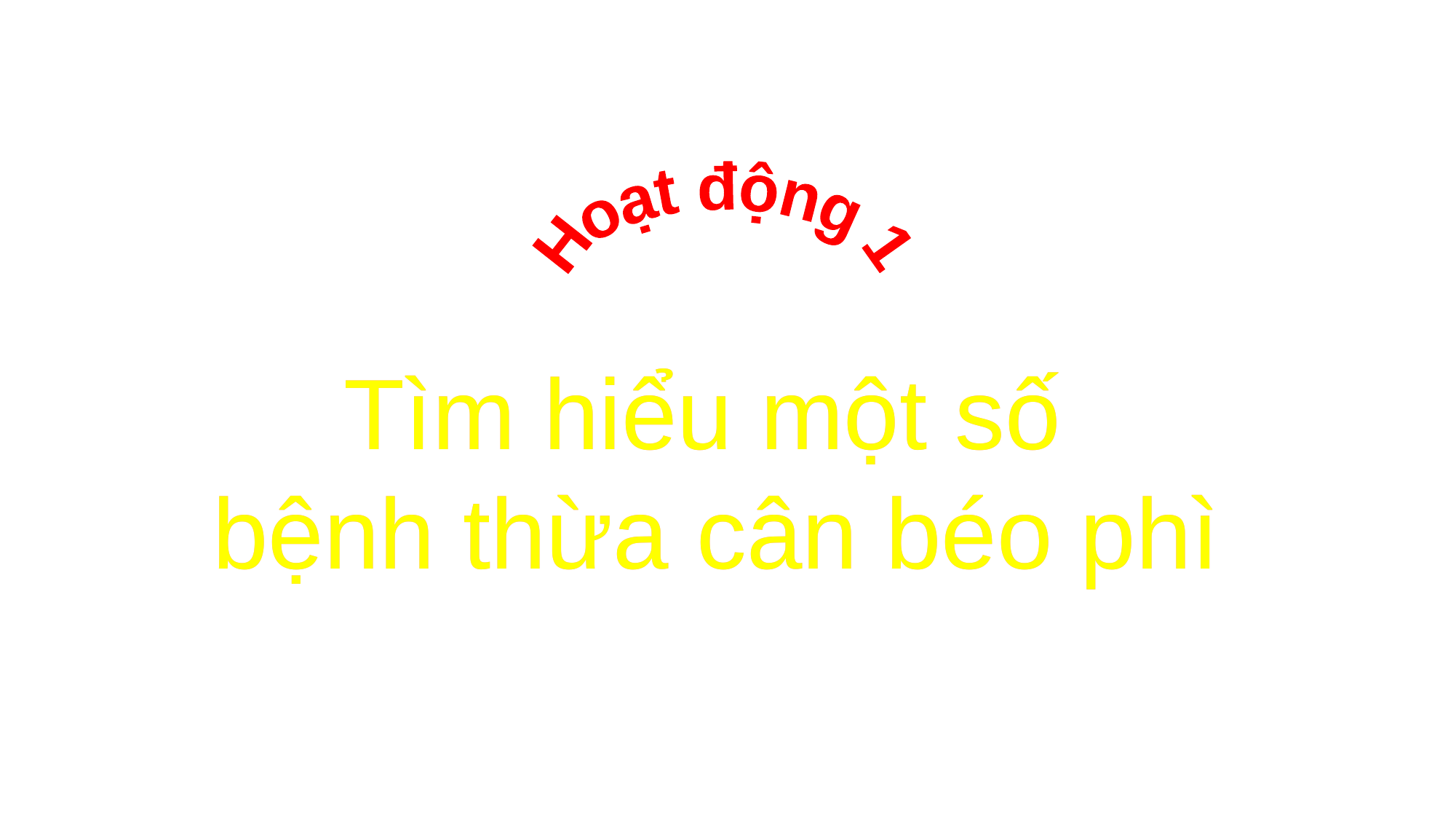

Hoạt động 1
Hoạt động 1
Tìm hiểu một số
bệnh thừa cân béo phì
Tìm hiểu một số
bệnh thừa cân béo phì